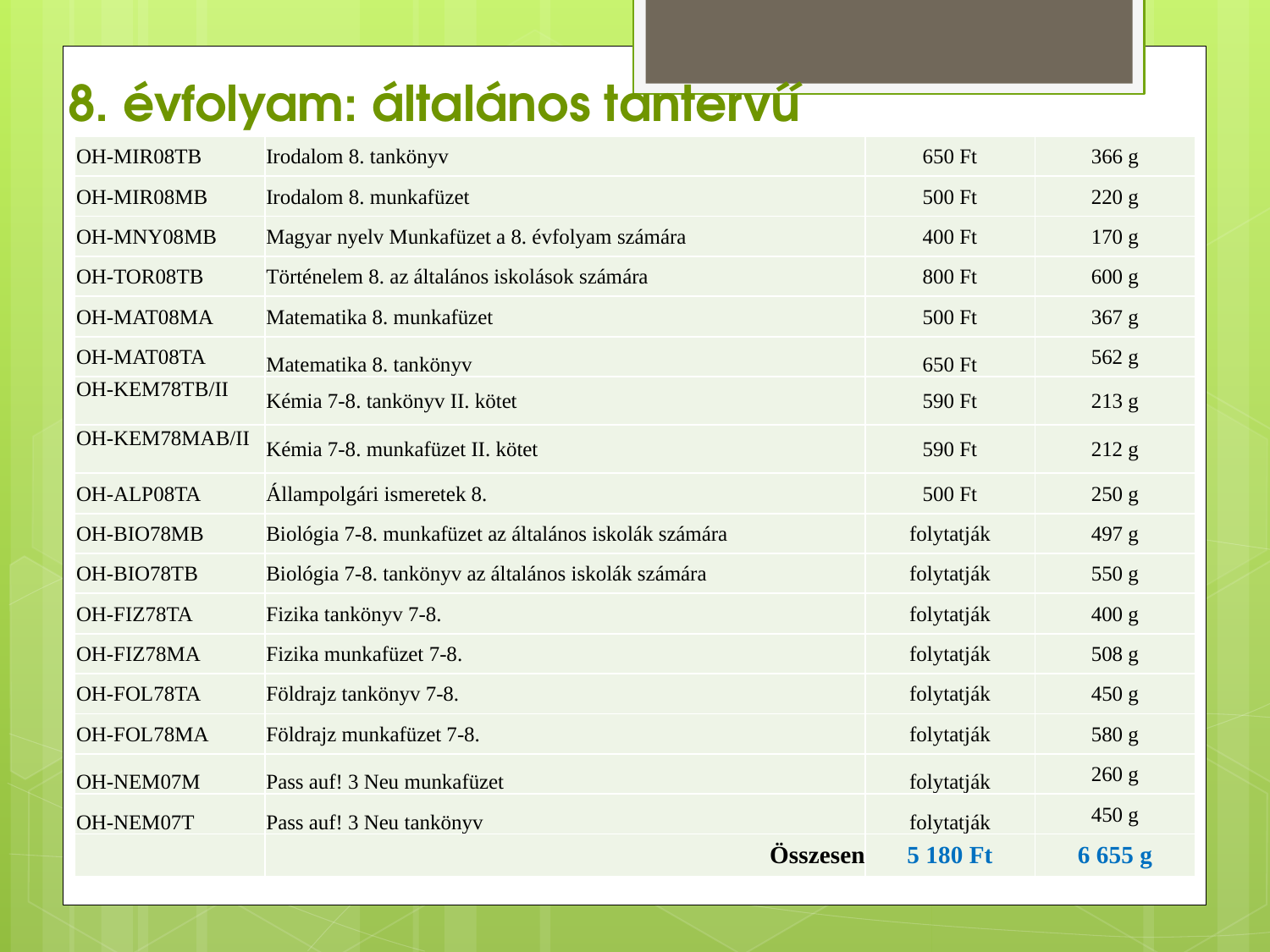

# 8. évfolyam: általános tantervű
| OH-MIR08TB | Irodalom 8. tankönyv | 650 Ft | 366 g |
| --- | --- | --- | --- |
| OH-MIR08MB | Irodalom 8. munkafüzet | 500 Ft | 220 g |
| OH-MNY08MB | Magyar nyelv Munkafüzet a 8. évfolyam számára | 400 Ft | 170 g |
| OH-TOR08TB | Történelem 8. az általános iskolások számára | 800 Ft | 600 g |
| OH-MAT08MA | Matematika 8. munkafüzet | 500 Ft | 367 g |
| OH-MAT08TA | Matematika 8. tankönyv | 650 Ft | 562 g |
| OH-KEM78TB/II | Kémia 7-8. tankönyv II. kötet | 590 Ft | 213 g |
| OH-KEM78MAB/II | Kémia 7-8. munkafüzet II. kötet | 590 Ft | 212 g |
| OH-ALP08TA | Állampolgári ismeretek 8. | 500 Ft | 250 g |
| OH-BIO78MB | Biológia 7-8. munkafüzet az általános iskolák számára | folytatják | 497 g |
| OH-BIO78TB | Biológia 7-8. tankönyv az általános iskolák számára | folytatják | 550 g |
| OH-FIZ78TA | Fizika tankönyv 7-8. | folytatják | 400 g |
| OH-FIZ78MA | Fizika munkafüzet 7-8. | folytatják | 508 g |
| OH-FOL78TA | Földrajz tankönyv 7-8. | folytatják | 450 g |
| OH-FOL78MA | Földrajz munkafüzet 7-8. | folytatják | 580 g |
| OH-NEM07M | Pass auf! 3 Neu munkafüzet | folytatják | 260 g |
| OH-NEM07T | Pass auf! 3 Neu tankönyv | folytatják | 450 g |
|  | Összesen | 5 180 Ft | 6 655 g |